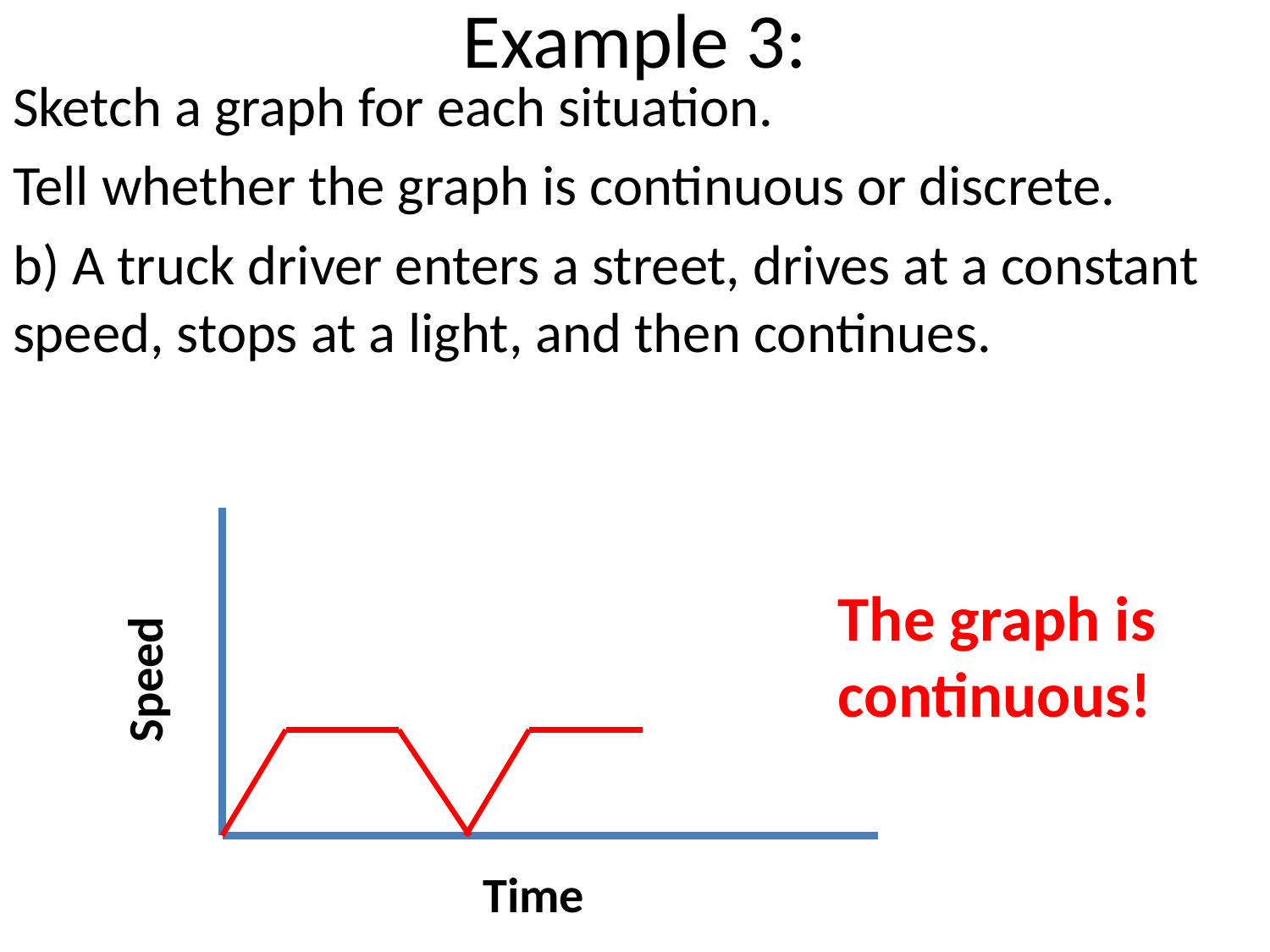

# Example 3:
Sketch a graph for each situation.
Tell whether the graph is continuous or discrete.
b) A truck driver enters a street, drives at a constant speed, stops at a light, and then continues.
The graph is continuous!
Speed
Time